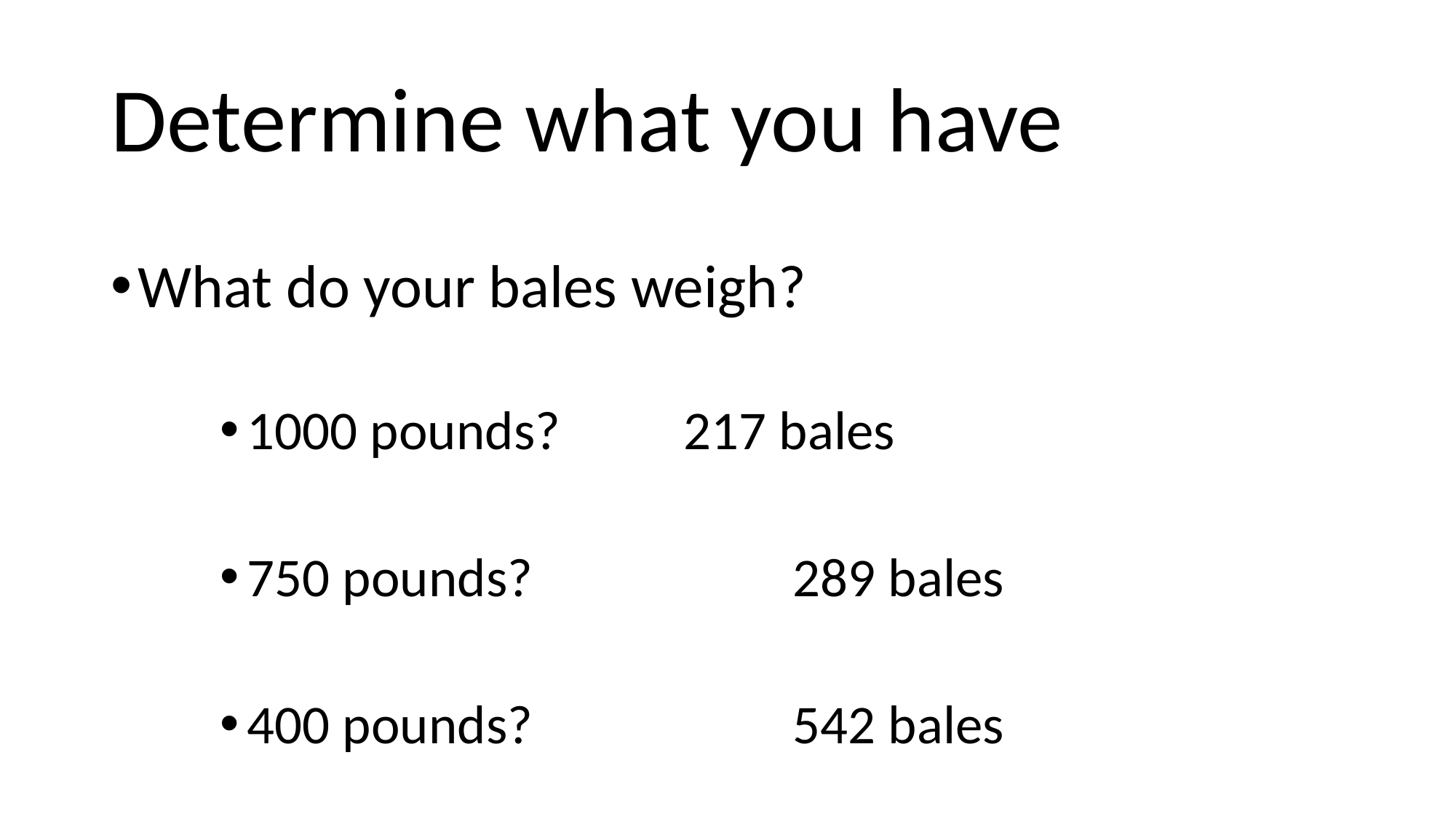

# Determine what you have
What do your bales weigh?

1000 pounds?		217 bales

750 pounds?			289 bales

400 pounds?			542 bales